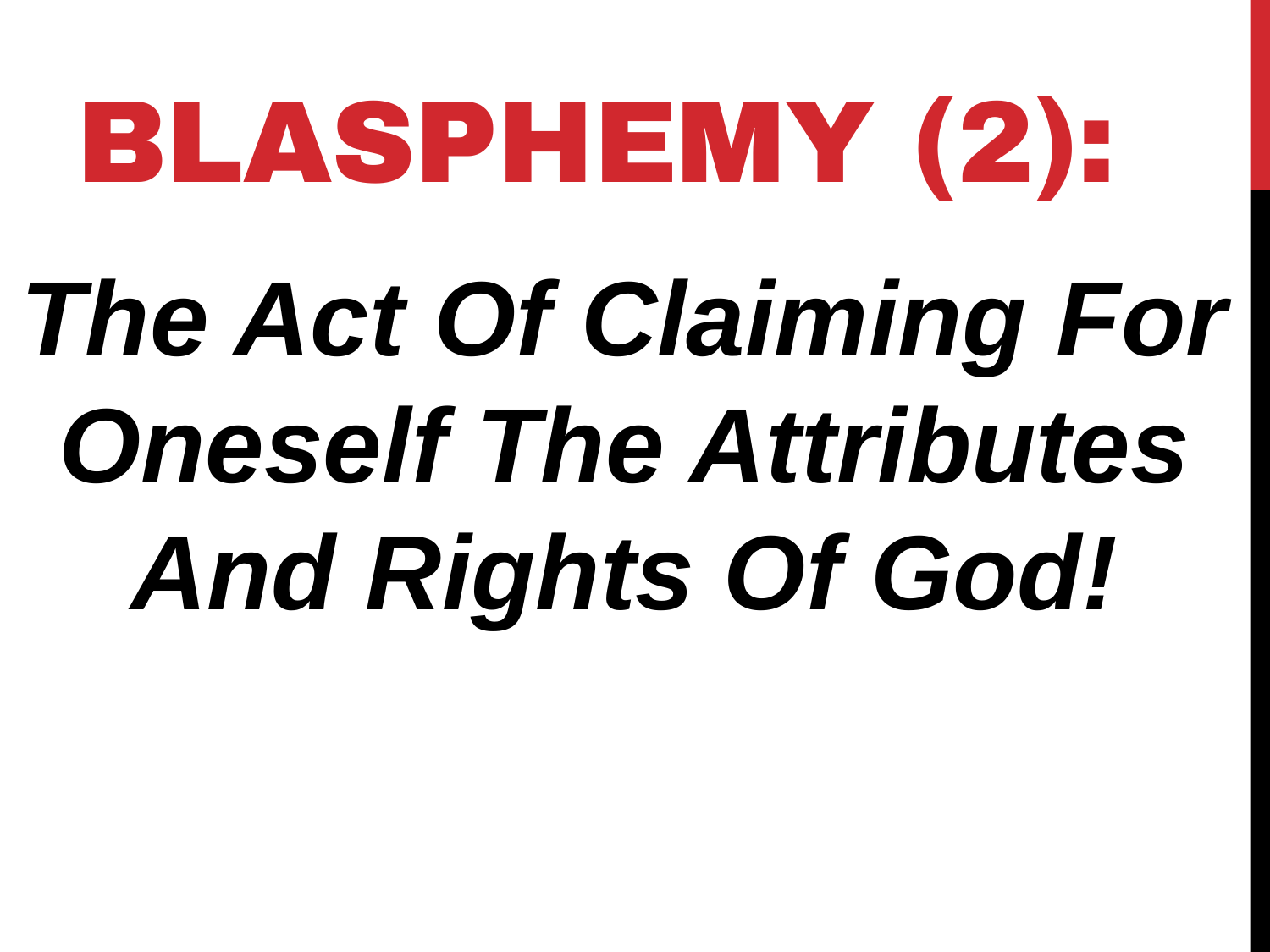

# Blasphemy (2):
The Act Of Claiming For Oneself The Attributes And Rights Of God!